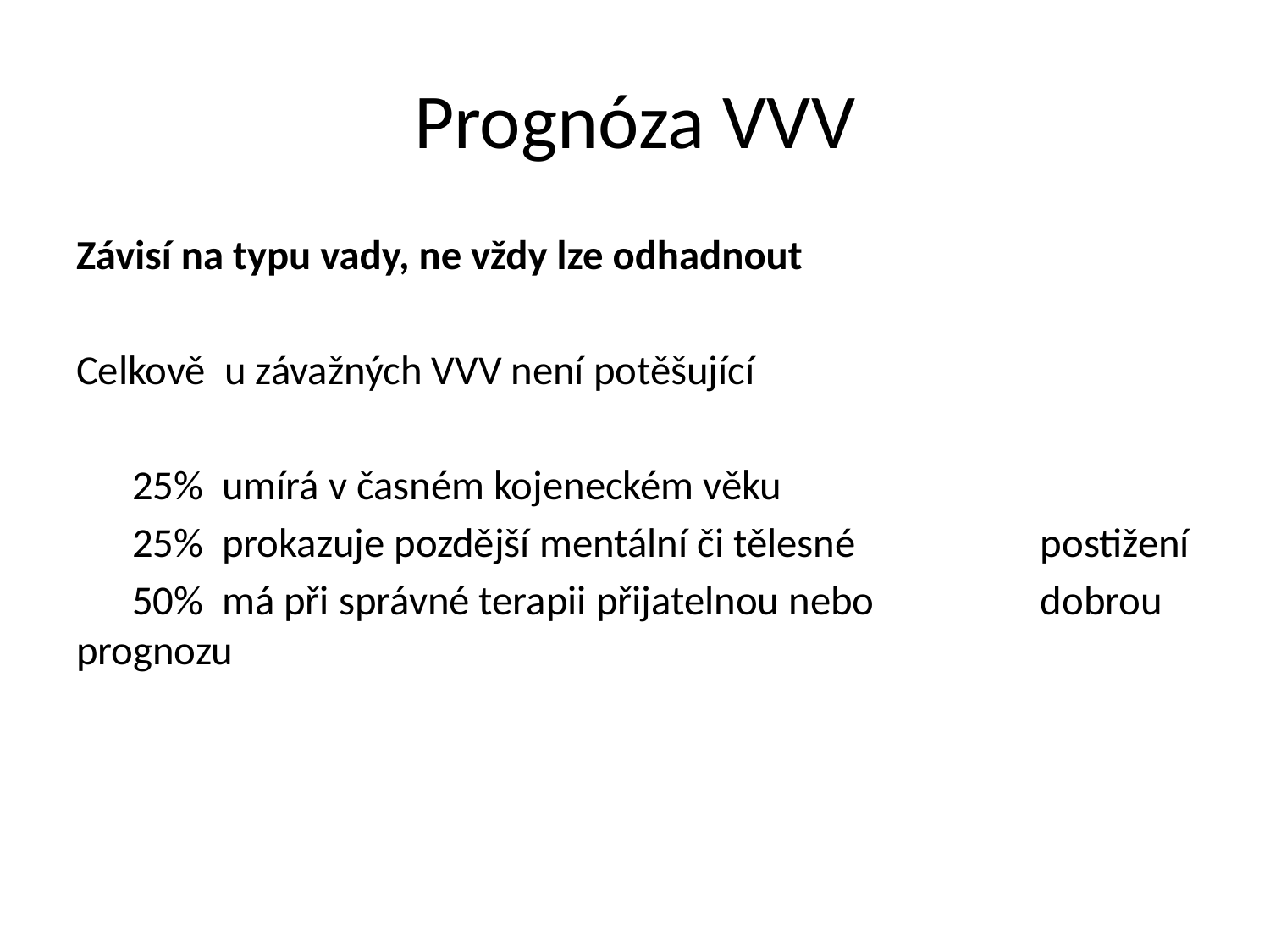

# Prognóza VVV
Závisí na typu vady, ne vždy lze odhadnout

Celkově  u závažných VVV není potěšující

      25%  umírá v časném kojeneckém věku
      25%  prokazuje pozdější mentální či tělesné    	        	    postižení
      50%  má při správné terapii přijatelnou nebo   	     	    dobrou prognozu